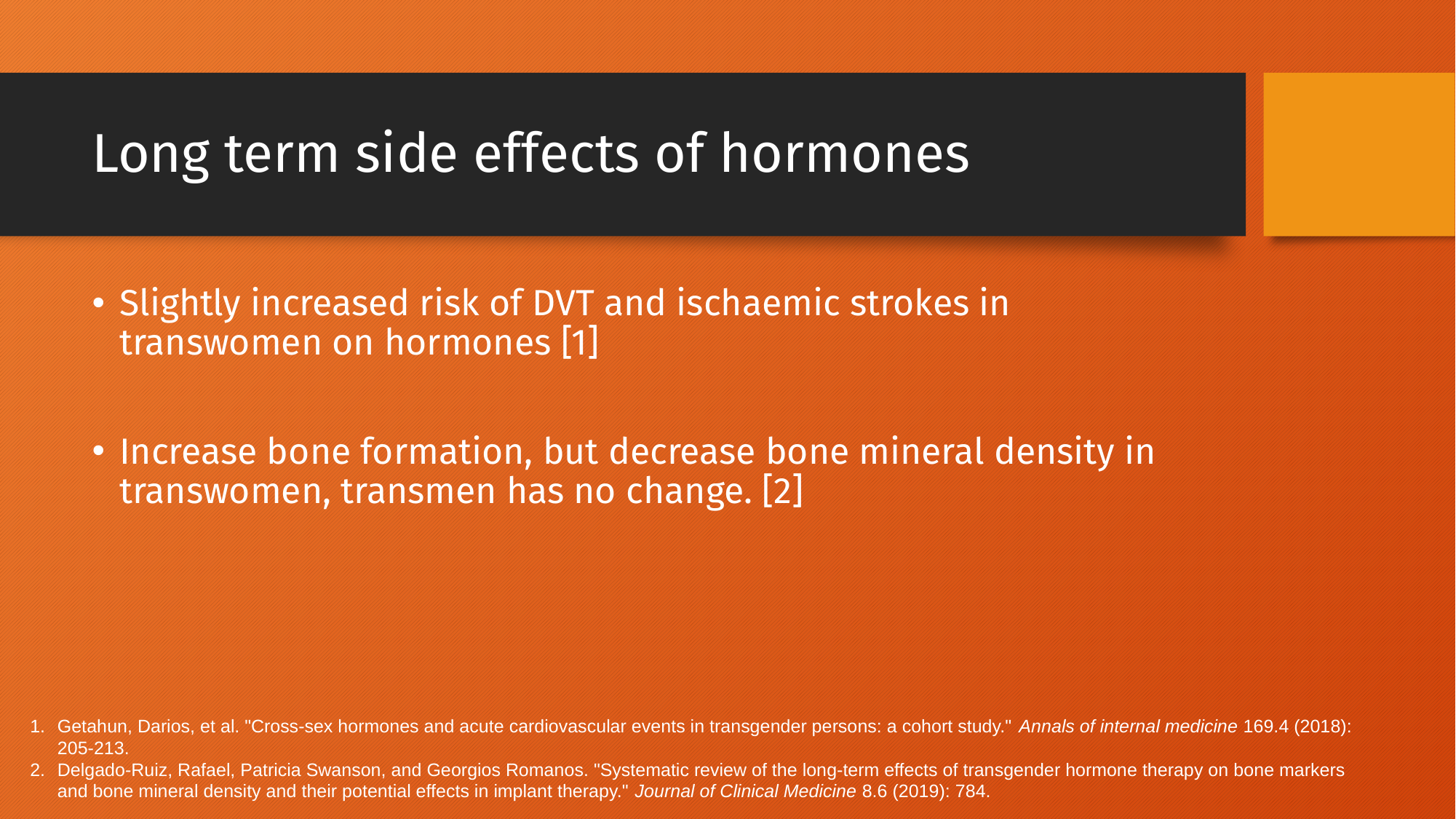

# Long term side effects of hormones
Slightly increased risk of DVT and ischaemic strokes in transwomen on hormones [1]

Increase bone formation, but decrease bone mineral density in transwomen, transmen has no change. [2]
Getahun, Darios, et al. "Cross-sex hormones and acute cardiovascular events in transgender persons: a cohort study." Annals of internal medicine 169.4 (2018): 205-213.
Delgado-Ruiz, Rafael, Patricia Swanson, and Georgios Romanos. "Systematic review of the long-term effects of transgender hormone therapy on bone markers and bone mineral density and their potential effects in implant therapy." Journal of Clinical Medicine 8.6 (2019): 784.